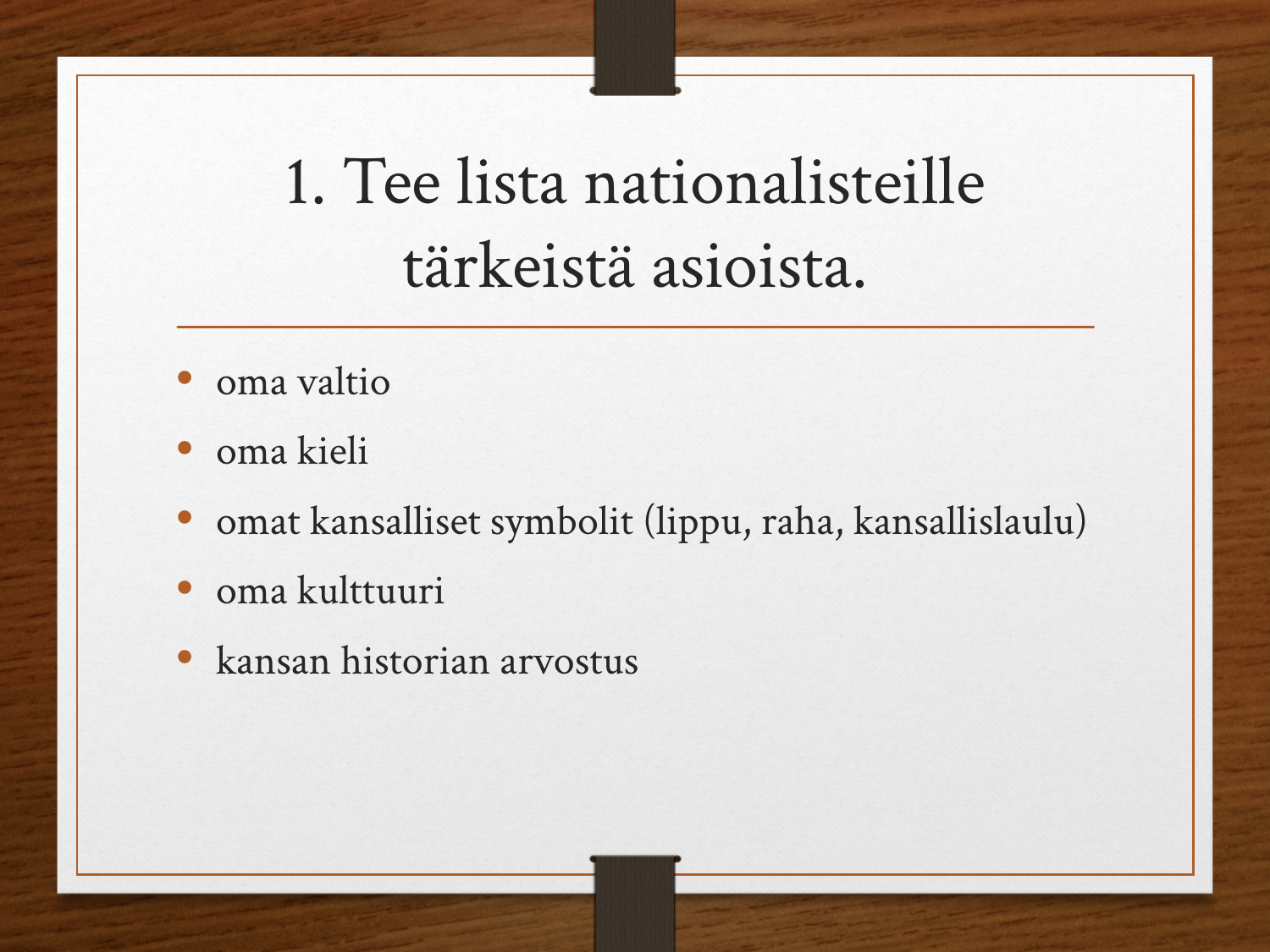

# 1. Tee lista nationalisteille tärkeistä asioista.
oma valtio
oma kieli
omat kansalliset symbolit (lippu, raha, kansallislaulu)
oma kulttuuri
kansan historian arvostus